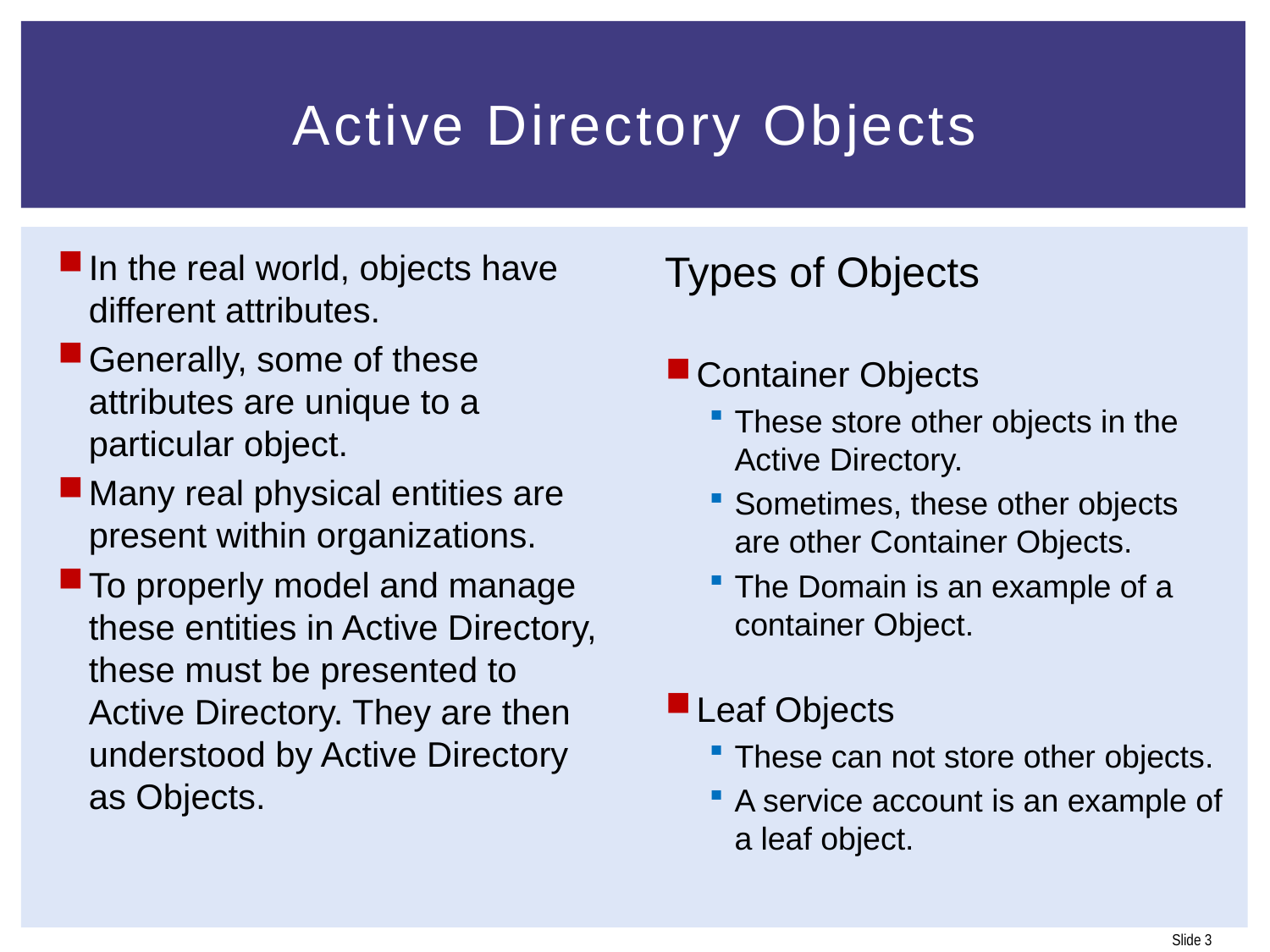

# Active Directory Objects
In the real world, objects have different attributes.
Generally, some of these attributes are unique to a particular object.
Many real physical entities are present within organizations.
To properly model and manage these entities in Active Directory, these must be presented to Active Directory. They are then understood by Active Directory as Objects.

Types of Objects

Container Objects
These store other objects in the Active Directory.
Sometimes, these other objects are other Container Objects.
The Domain is an example of a container Object.
Leaf Objects
These can not store other objects.
A service account is an example of a leaf object.